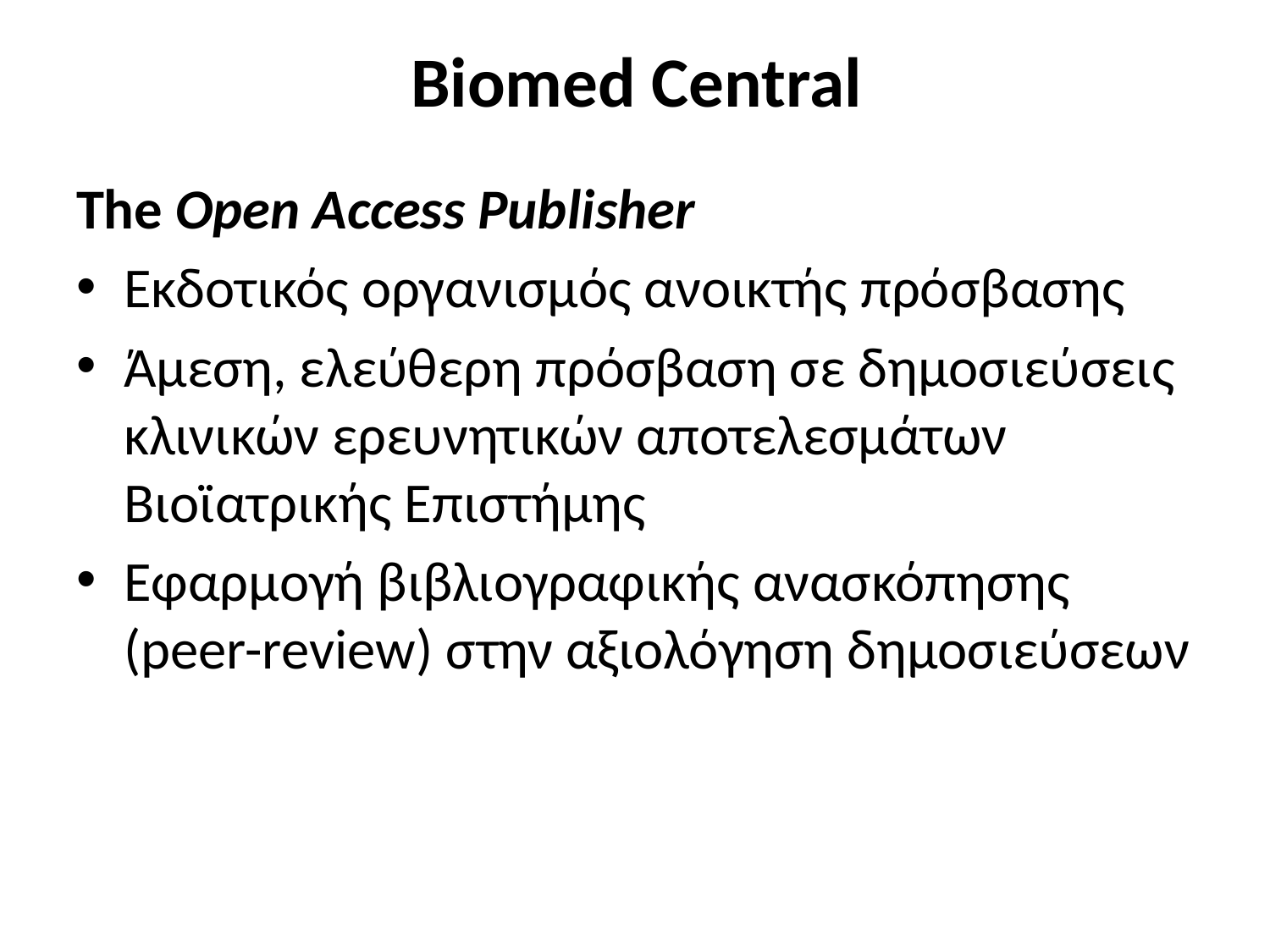

# Biomed Central
The Open Access Publisher
Εκδοτικός οργανισμός ανοικτής πρόσβασης
Άμεση, ελεύθερη πρόσβαση σε δημοσιεύσεις κλινικών ερευνητικών αποτελεσμάτων Βιοϊατρικής Επιστήμης
Εφαρμογή βιβλιογραφικής ανασκόπησης (peer-review) στην αξιολόγηση δημοσιεύσεων